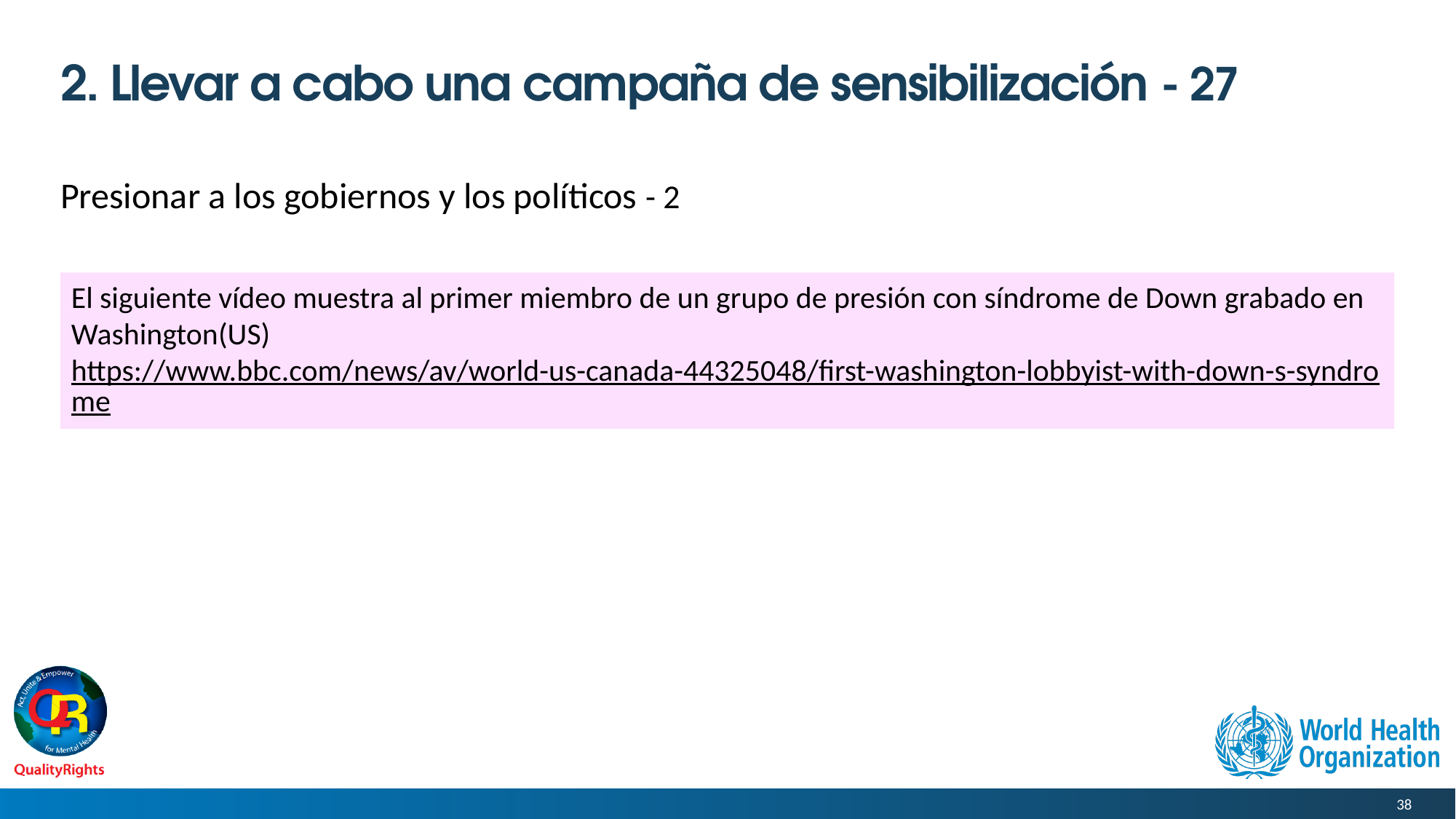

# 2. Llevar a cabo una campaña de sensibilización - 27
Presionar a los gobiernos y los políticos - 2

El siguiente vídeo muestra al primer miembro de un grupo de presión con síndrome de Down grabado en Washington(US)
https://www.bbc.com/news/av/world-us-canada-44325048/first-washington-lobbyist-with-down-s-syndrome